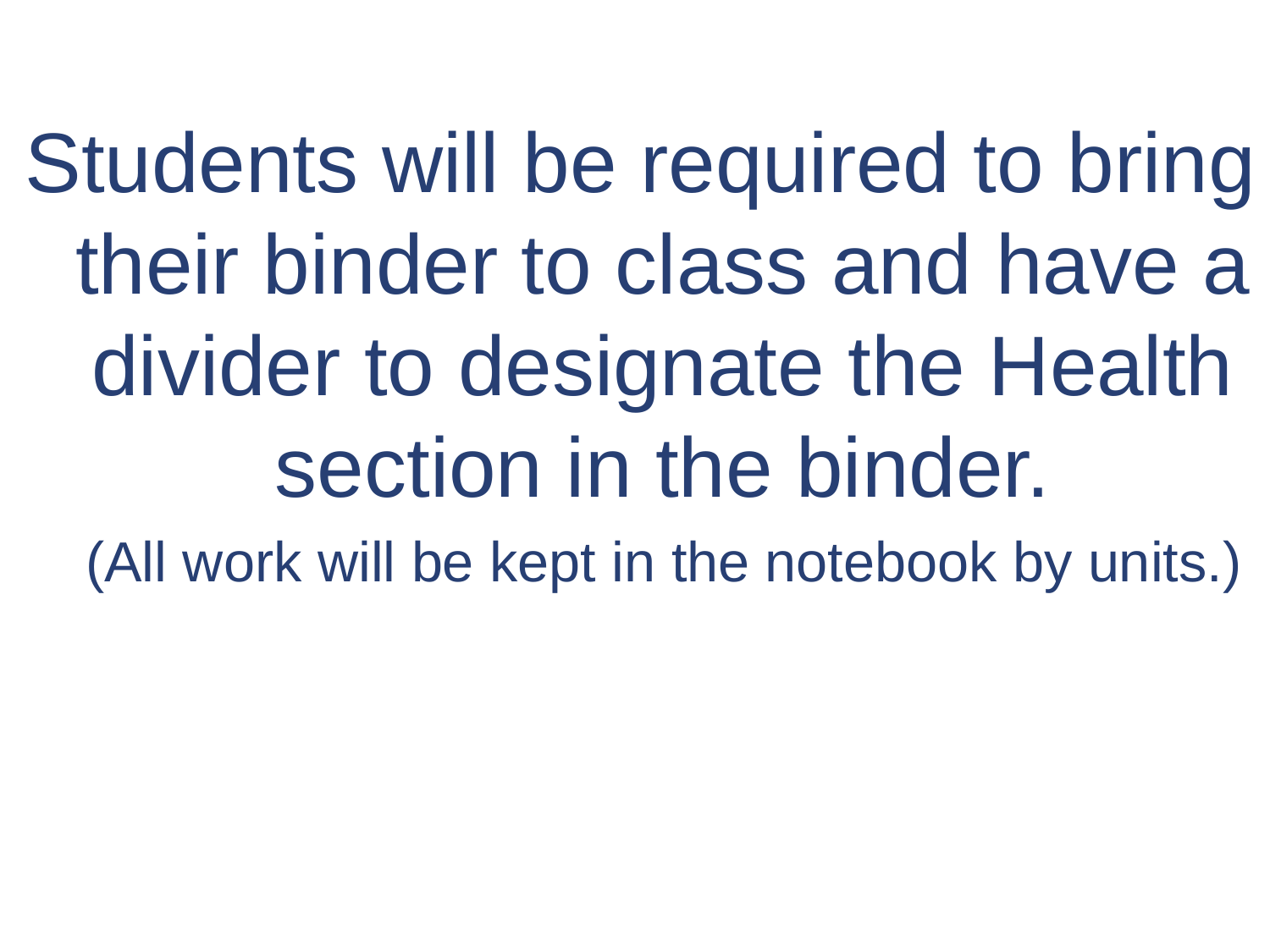

Students will be required to bring their binder to class and have a divider to designate the Health section in the binder.
(All work will be kept in the notebook by units.)